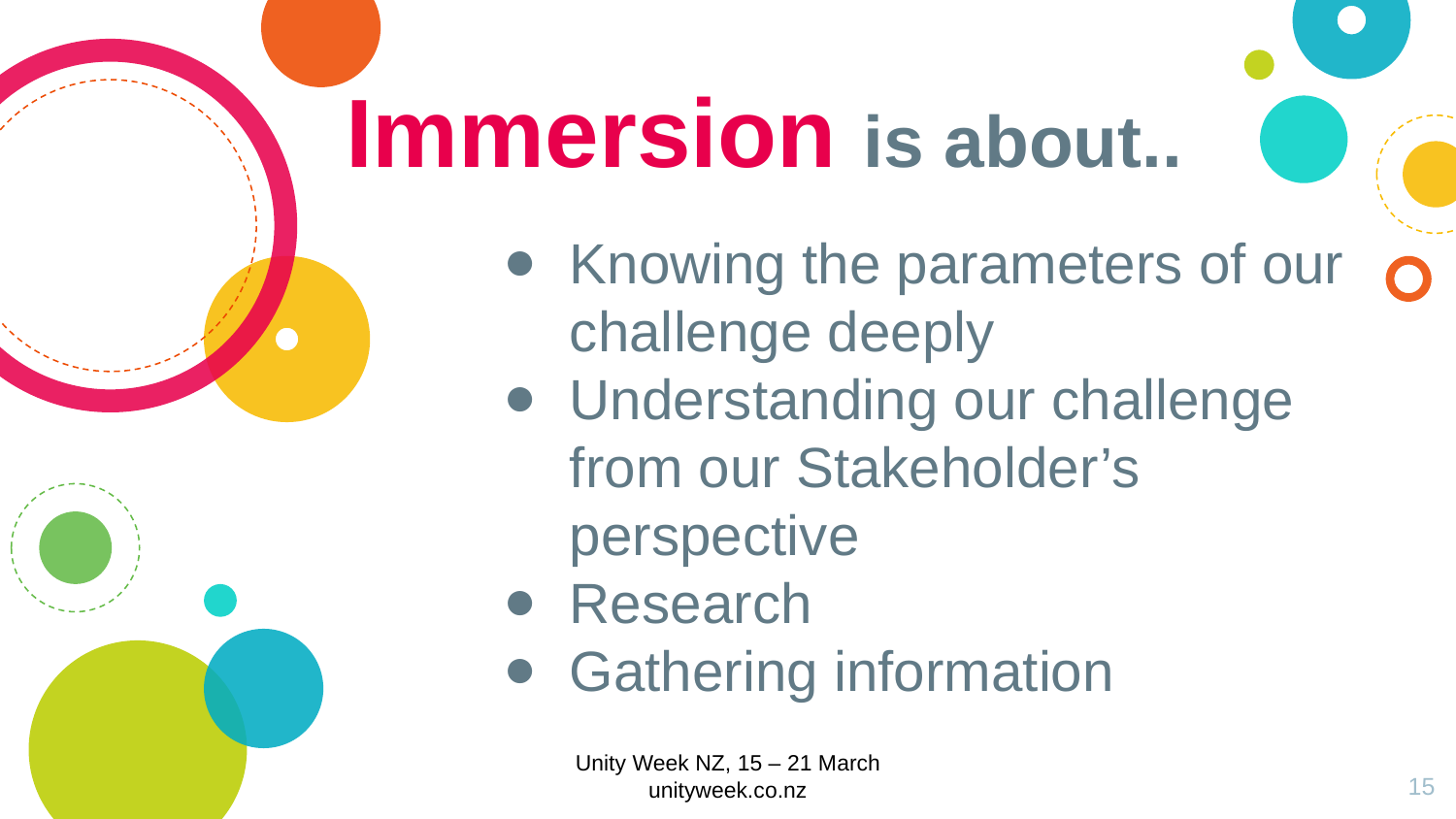

# Immersion is about..
Knowing the parameters of our challenge deeply
Understanding our challenge from our Stakeholder’s perspective
Research
Gathering information
Unity Week NZ, 15 – 21 March
unityweek.co.nz
15